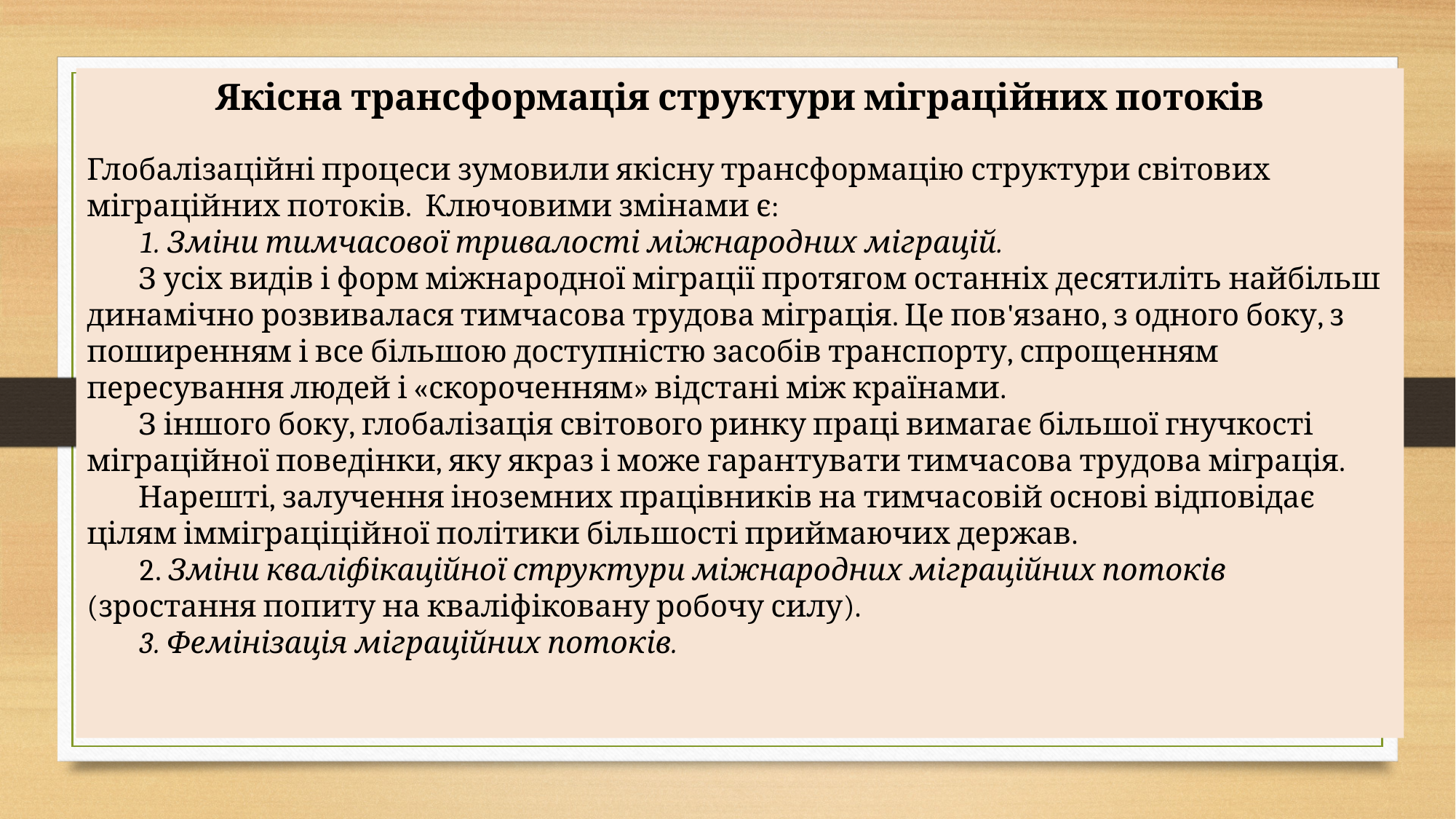

Якісна трансформація структури міграційних потоків

Глобалізаційні процеси зумовили якісну трансформацію структури світових міграційних потоків.  Ключовими змінами є:
1. Зміни тимчасової тривалості міжнародних міграцій.
З усіх видів і форм міжнародної міграції протягом останніх десятиліть найбільш динамічно розвивалася тимчасова трудова міграція. Це пов'язано, з одного боку, з поширенням і все більшою доступністю засобів транспорту, спрощенням пересування людей і «скороченням» відстані між країнами.
З іншого боку, глобалізація світового ринку праці вимагає більшої гнучкості міграційної поведінки, яку якраз і може гарантувати тимчасова трудова міграція.
Нарешті, залучення іноземних працівників на тимчасовій основі відповідає цілям імміграціційної політики більшості приймаючих держав.
2. Зміни кваліфікаційної структури міжнародних міграційних потоків (зростання попиту на кваліфіковану робочу силу).
3. Фемінізація міграційних потоків.